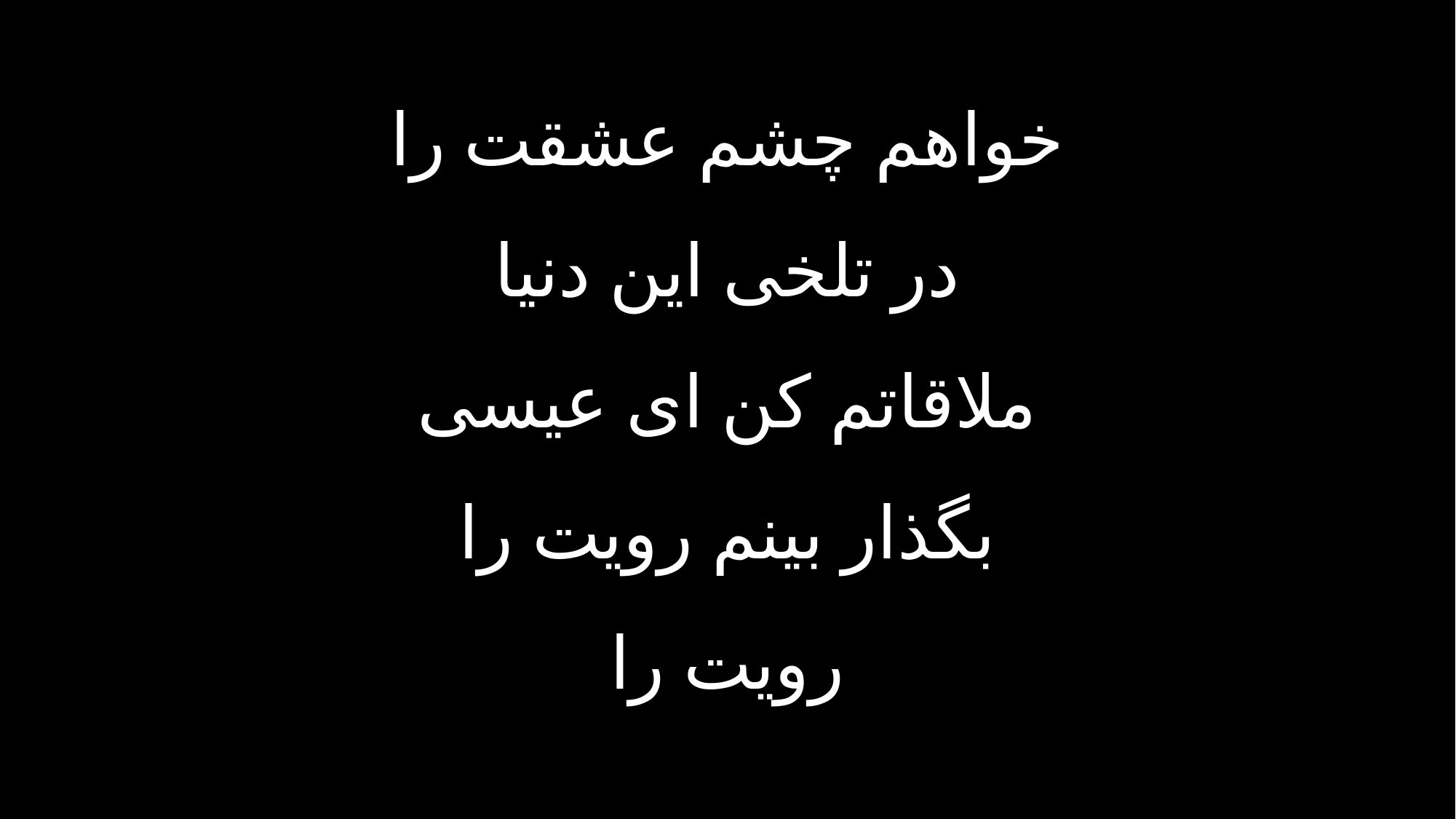

خواهم چشم عشقت را
در تلخی این دنیا
ملاقاتم کن ای عیسی
بگذار بینم رویت را
رویت را